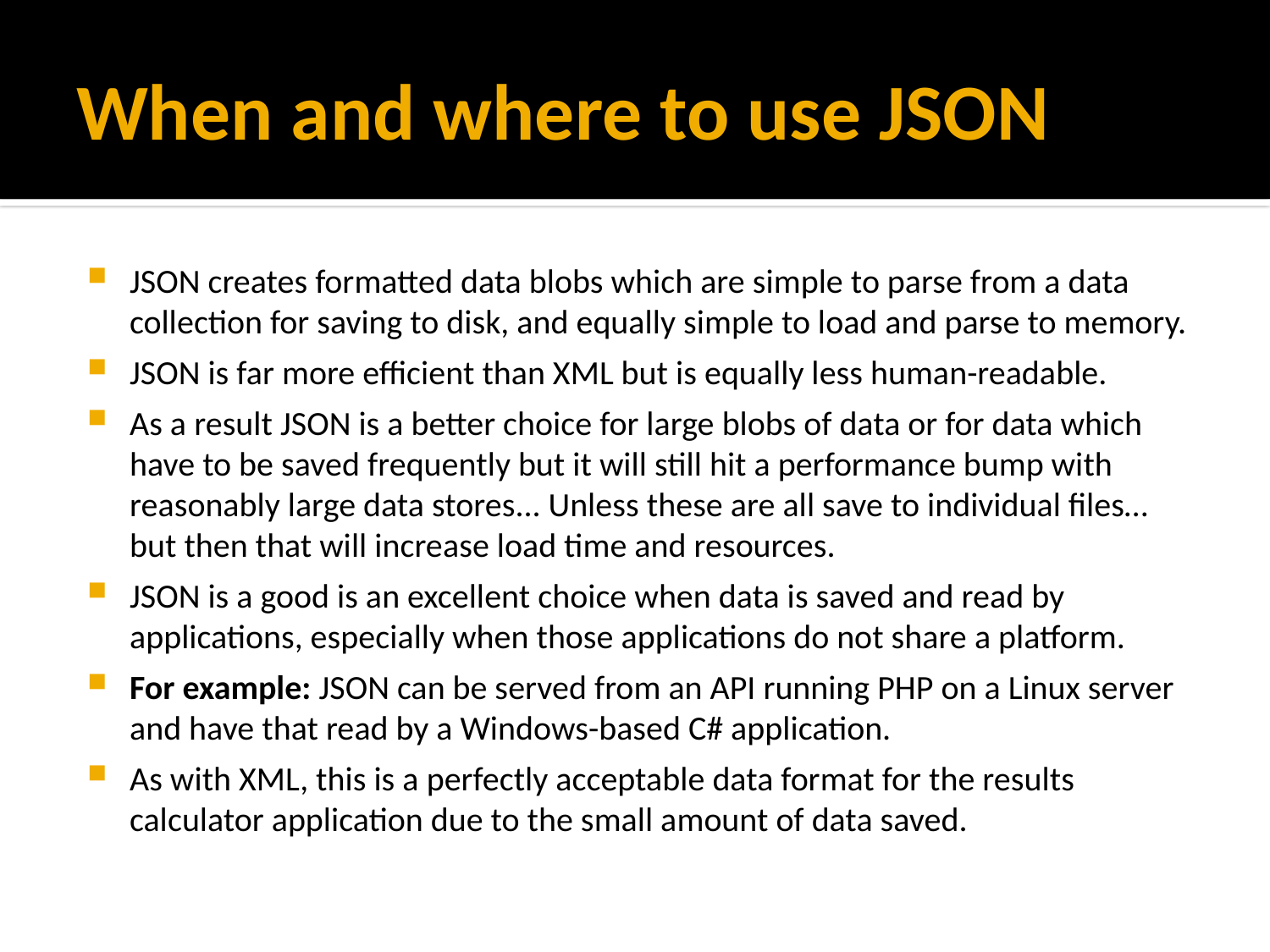

# When and where to use JSON
JSON creates formatted data blobs which are simple to parse from a data collection for saving to disk, and equally simple to load and parse to memory.
JSON is far more efficient than XML but is equally less human-readable.
As a result JSON is a better choice for large blobs of data or for data which have to be saved frequently but it will still hit a performance bump with reasonably large data stores... Unless these are all save to individual files… but then that will increase load time and resources.
JSON is a good is an excellent choice when data is saved and read by applications, especially when those applications do not share a platform.
For example: JSON can be served from an API running PHP on a Linux server and have that read by a Windows-based C# application.
As with XML, this is a perfectly acceptable data format for the results calculator application due to the small amount of data saved.